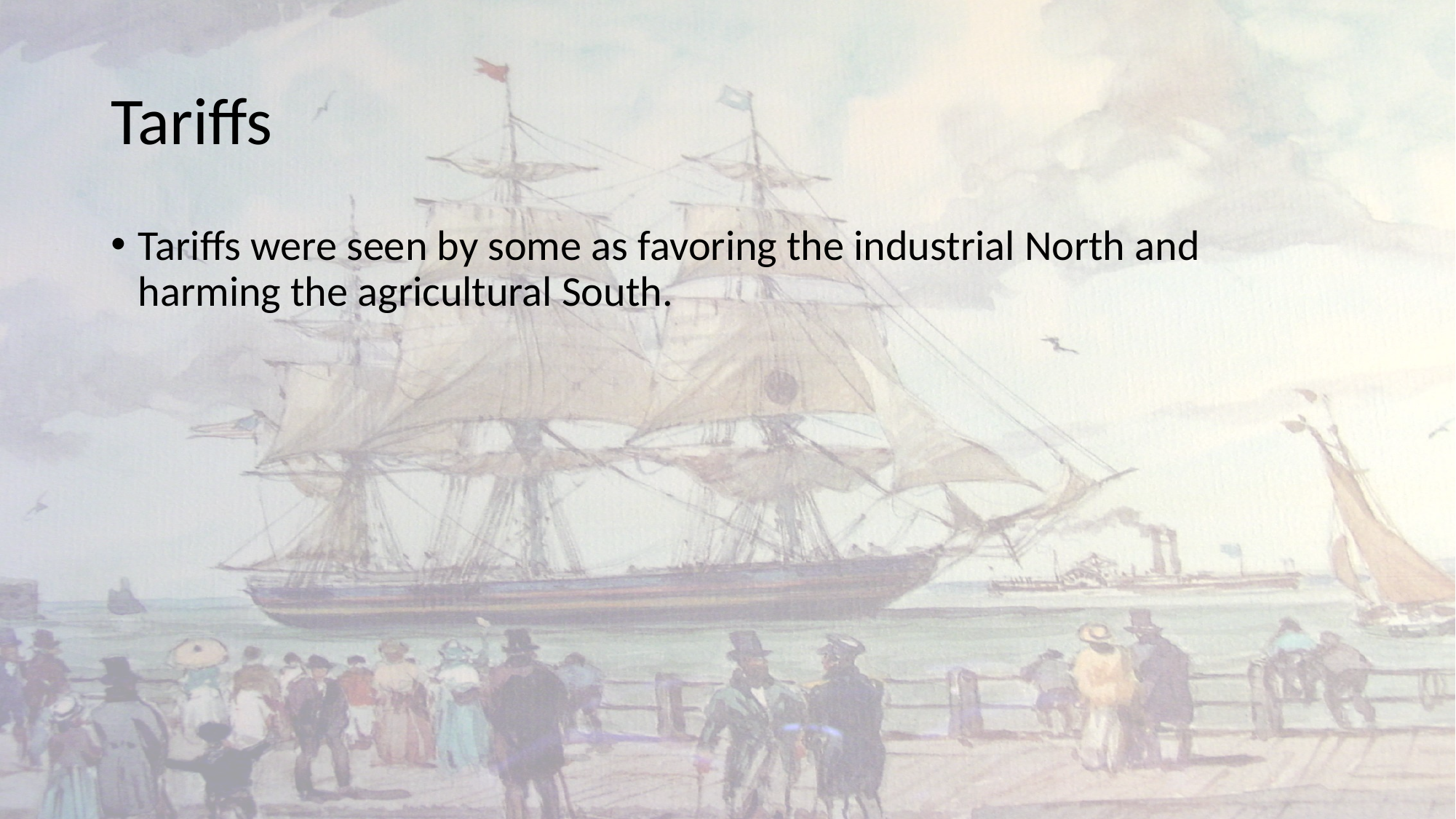

# Tariffs
Tariffs were seen by some as favoring the industrial North and harming the agricultural South.